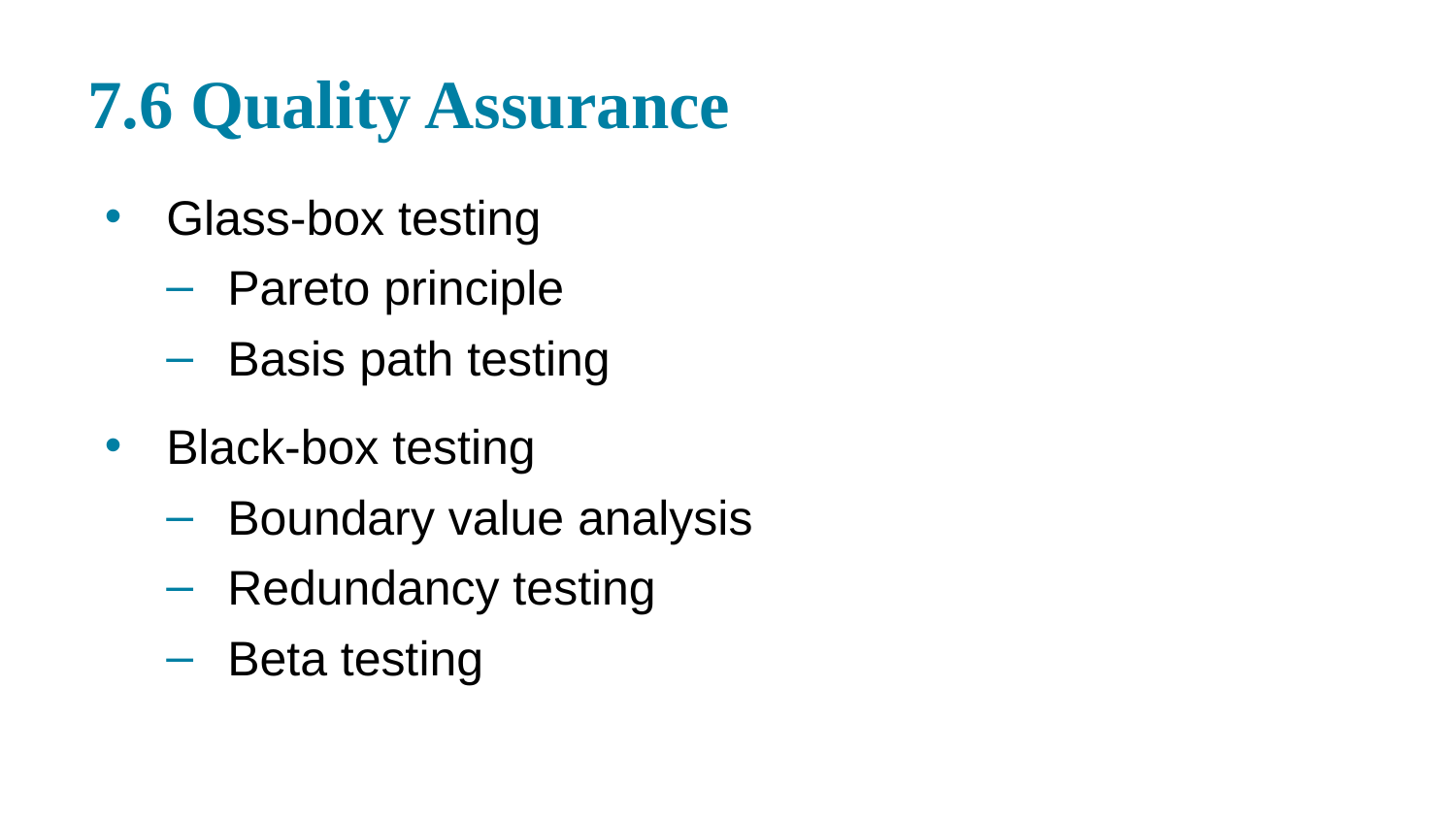

# 7.6 Quality Assurance
Glass-box testing
Pareto principle
Basis path testing
Black-box testing
Boundary value analysis
Redundancy testing
Beta testing